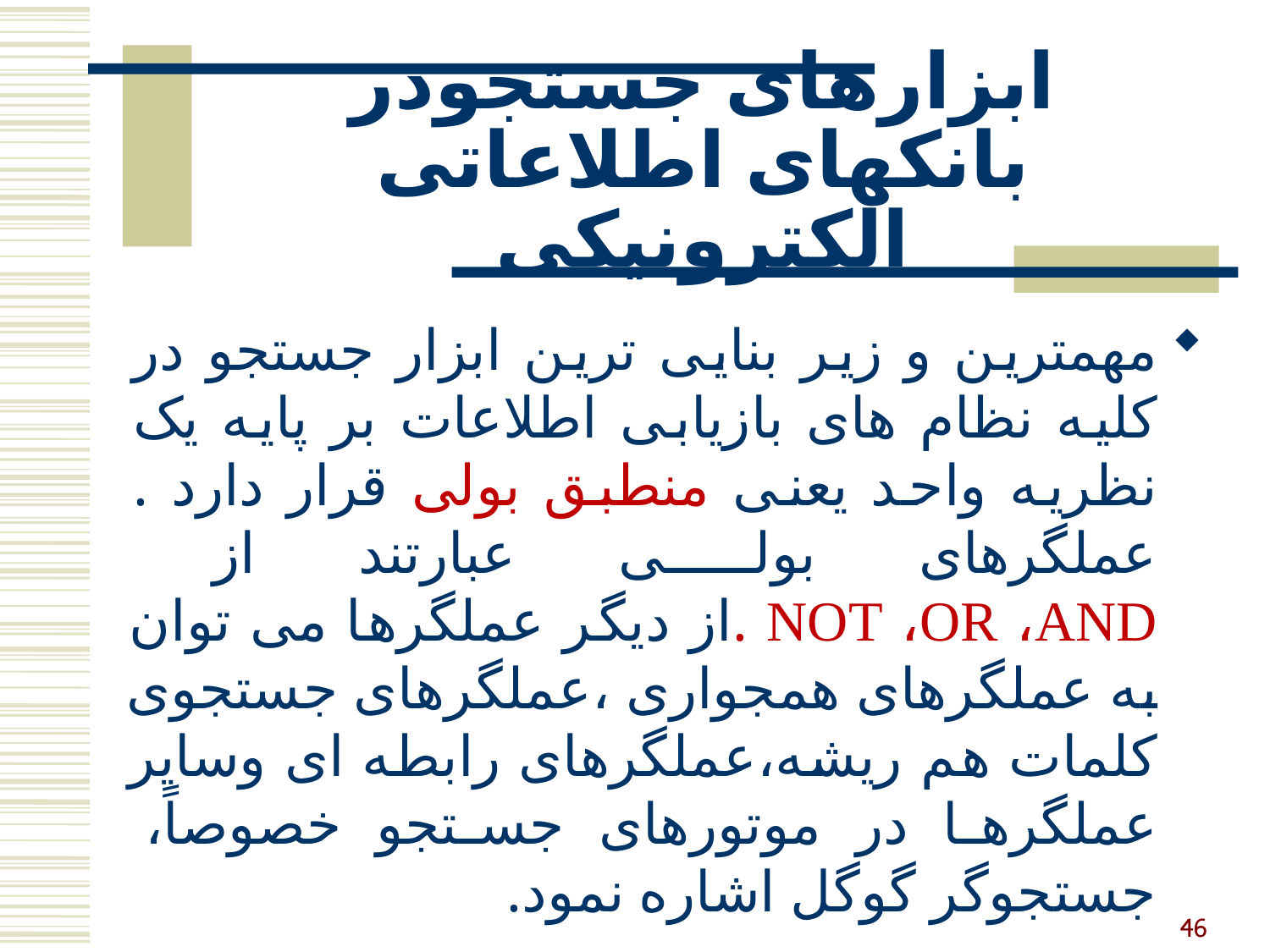

# ابزارهای جستجودر بانکهای اطلاعاتی الکترونیکی
مهمترین و زیر بنایی ترین ابزار جستجو در کلیه نظام های بازیابی اطلاعات بر پایه یک نظریه واحد یعنی منطبق بولی قرار دارد . عملگرهای بولی عبارتند از NOT ،OR ،AND .از دیگر عملگرها می توان به عملگرهای همجواری ،عملگرهای جستجوی کلمات هم ریشه،عملگرهای رابطه ای وسایر عملگرها در موتورهای جستجو خصوصاً، جستجوگر گوگل اشاره نمود.

46